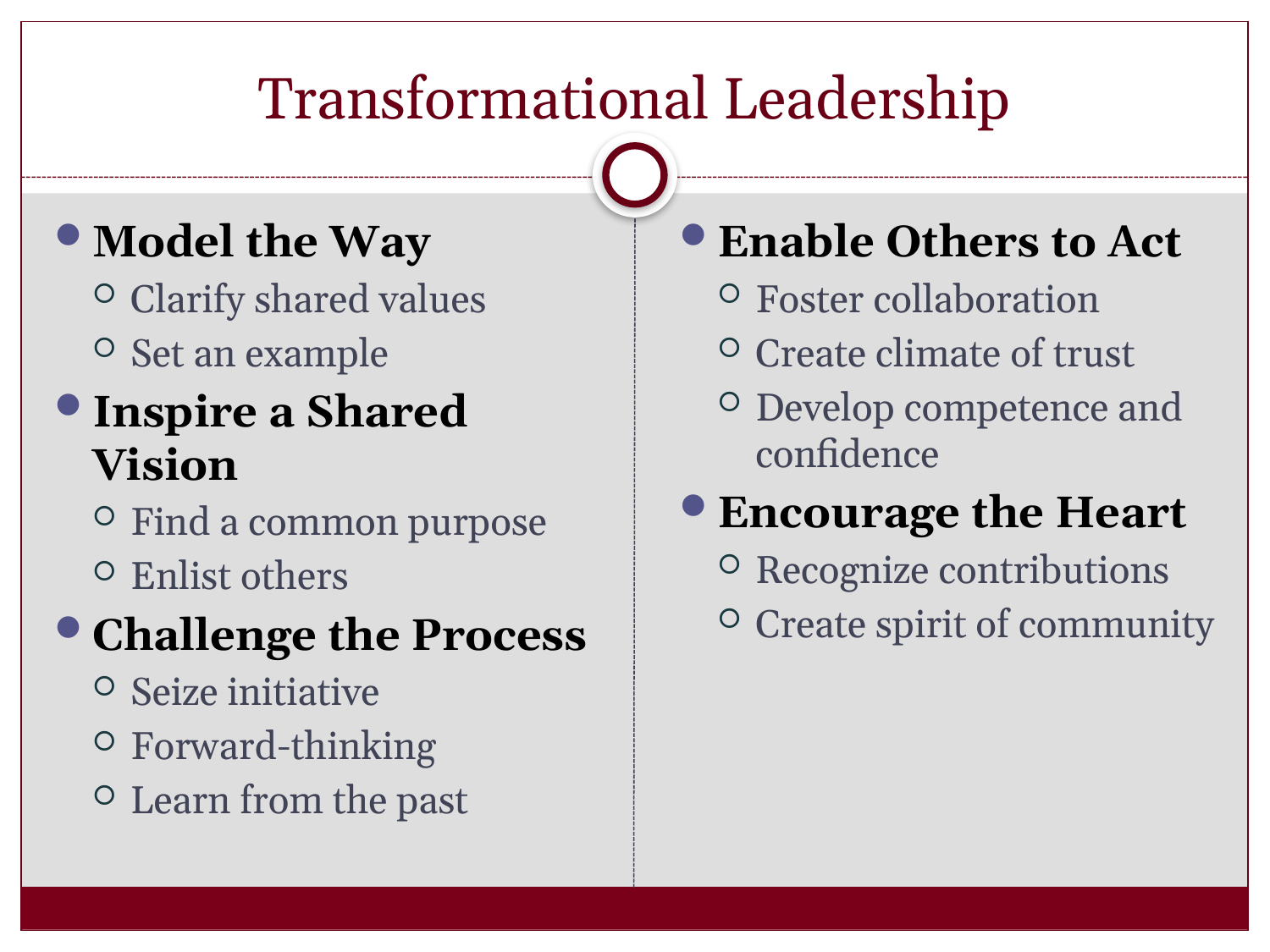

# Transformational Leadership
Model the Way
Clarify shared values
Set an example
Inspire a Shared Vision
Find a common purpose
Enlist others
Challenge the Process
Seize initiative
Forward-thinking
Learn from the past
Enable Others to Act
Foster collaboration
Create climate of trust
Develop competence and confidence
Encourage the Heart
Recognize contributions
Create spirit of community